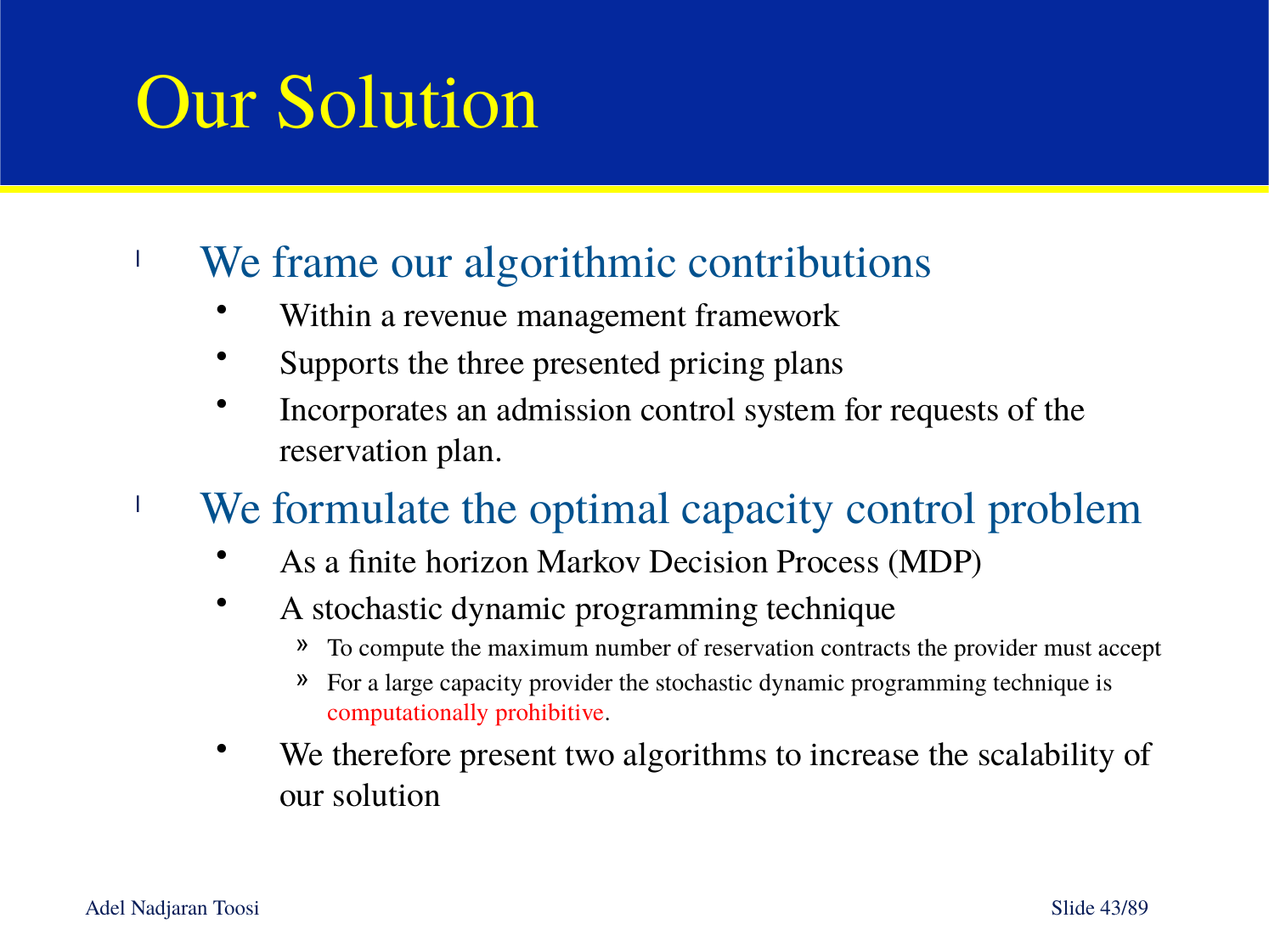

# Our Solution
We frame our algorithmic contributions
Within a revenue management framework
Supports the three presented pricing plans
Incorporates an admission control system for requests of the reservation plan.
We formulate the optimal capacity control problem
As a finite horizon Markov Decision Process (MDP)
A stochastic dynamic programming technique
To compute the maximum number of reservation contracts the provider must accept
For a large capacity provider the stochastic dynamic programming technique is computationally prohibitive.
We therefore present two algorithms to increase the scalability of our solution